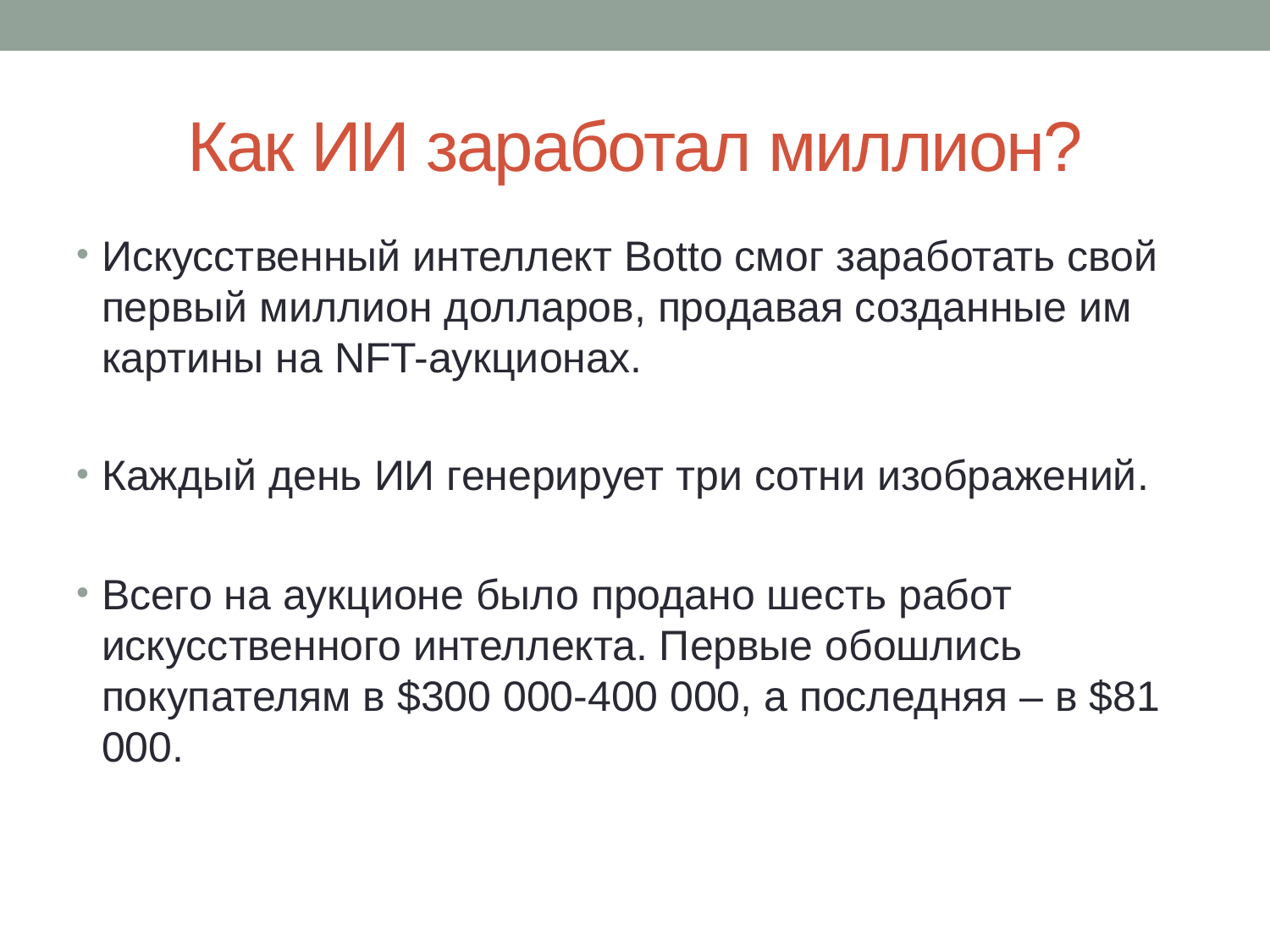

# Как ИИ заработал миллион?
Искусственный интеллект Botto смог заработать свой первый миллион долларов, продавая созданные им картины на NFT-аукционах.

Каждый день ИИ генерирует три сотни изображений.

Всего на аукционе было продано шесть работ искусственного интеллекта. Первые обошлись покупателям в $300 000-400 000, а последняя – в $81 000.